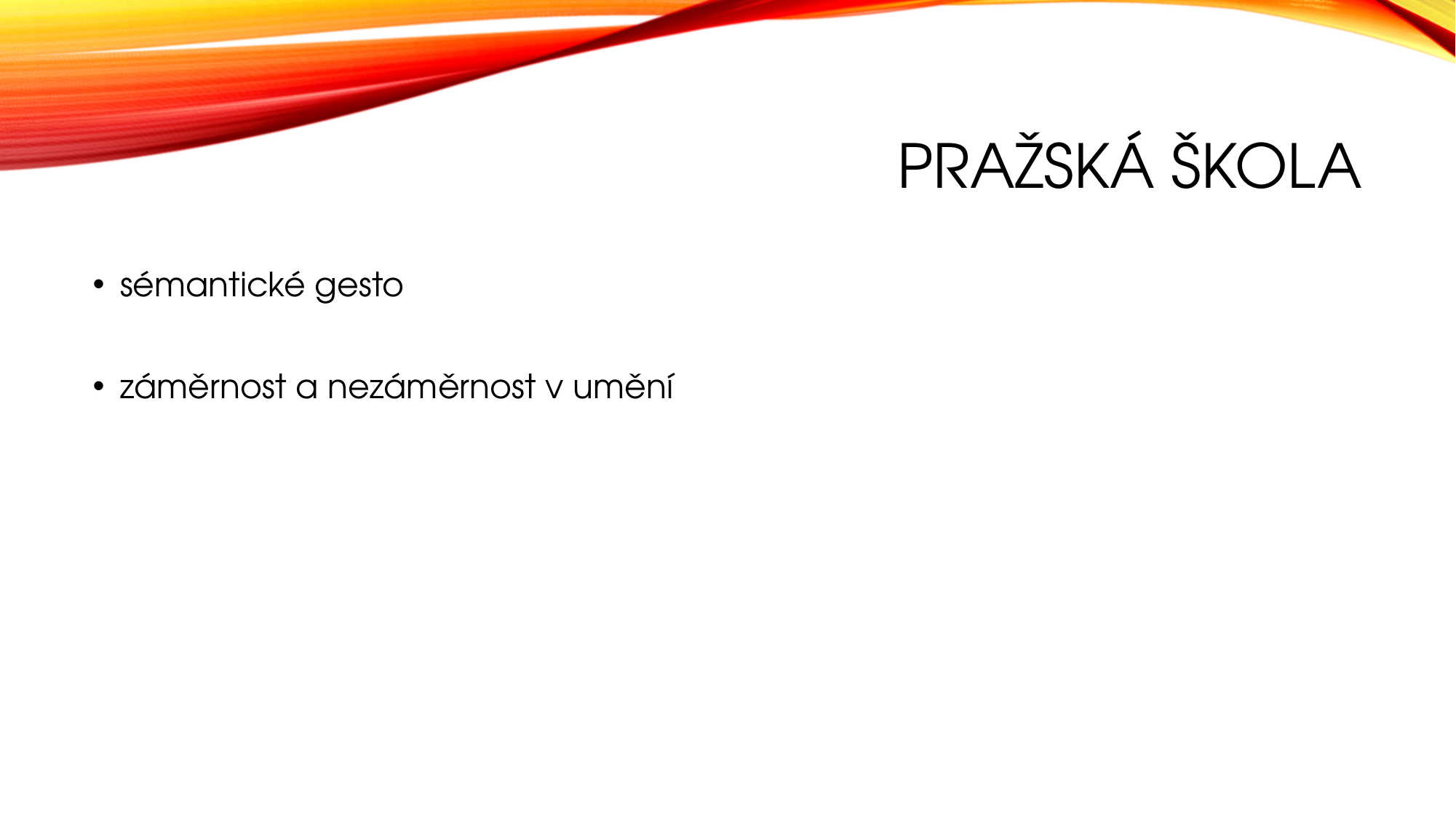

# Pražská škola
sémantické gesto

záměrnost a nezáměrnost v umění